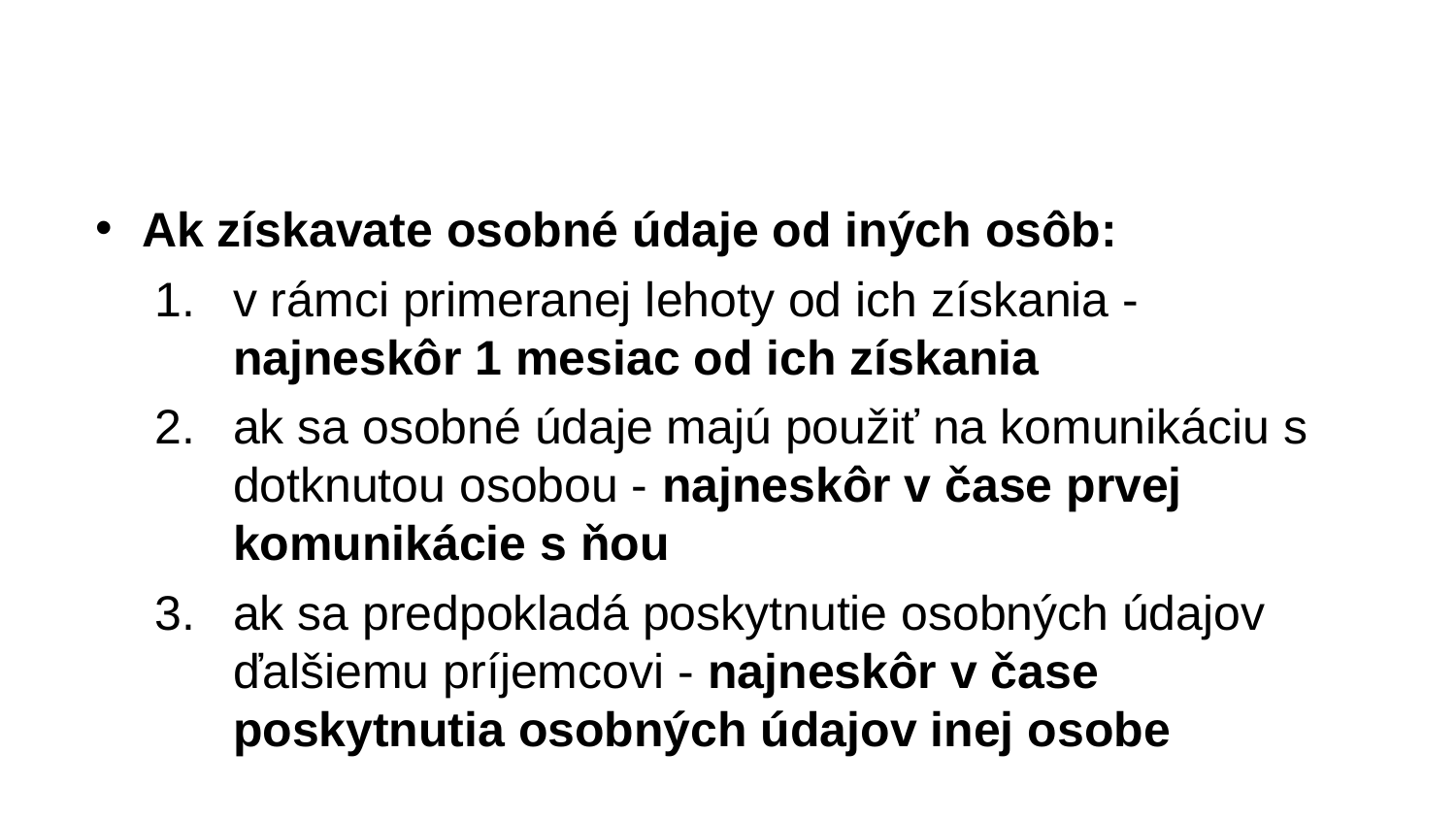

#
Ak získavate osobné údaje od iných osôb:
v rámci primeranej lehoty od ich získania - najneskôr 1 mesiac od ich získania
ak sa osobné údaje majú použiť na komunikáciu s dotknutou osobou - najneskôr v čase prvej komunikácie s ňou
ak sa predpokladá poskytnutie osobných údajov ďalšiemu príjemcovi - najneskôr v čase poskytnutia osobných údajov inej osobe